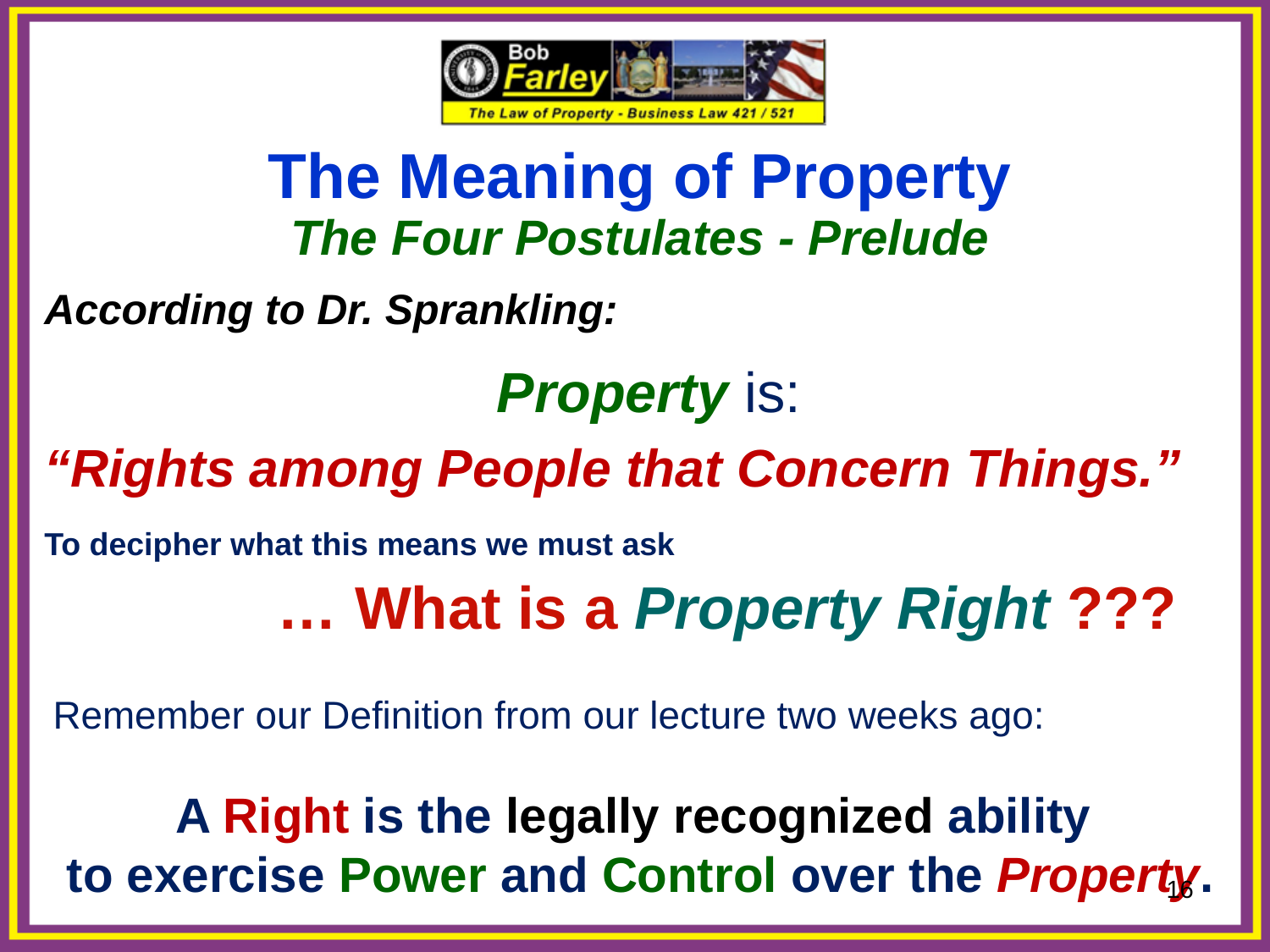

The Meaning of Property
The Four Postulates - Prelude

According to Dr. Sprankling:
                       Property is:
“Rights among People that Concern Things.”

To decipher what this means we must ask
              … What is a Property Right ???

 Remember our Definition from our lecture two weeks ago:

A Right is the legally recognized ability
to exercise Power and Control over the Property.
16